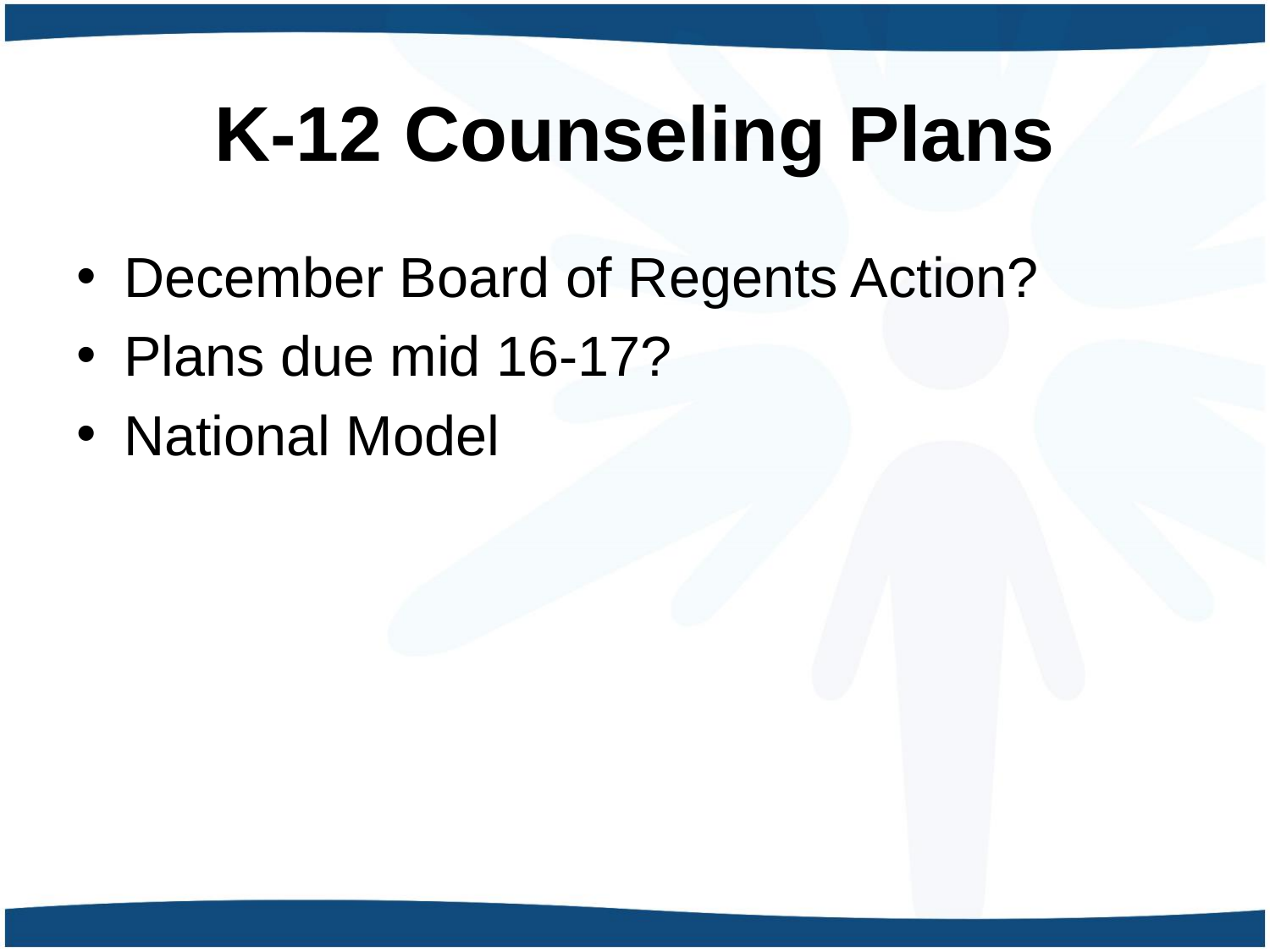

# K-12 Counseling Plans
December Board of Regents Action?
Plans due mid 16-17?
National Model